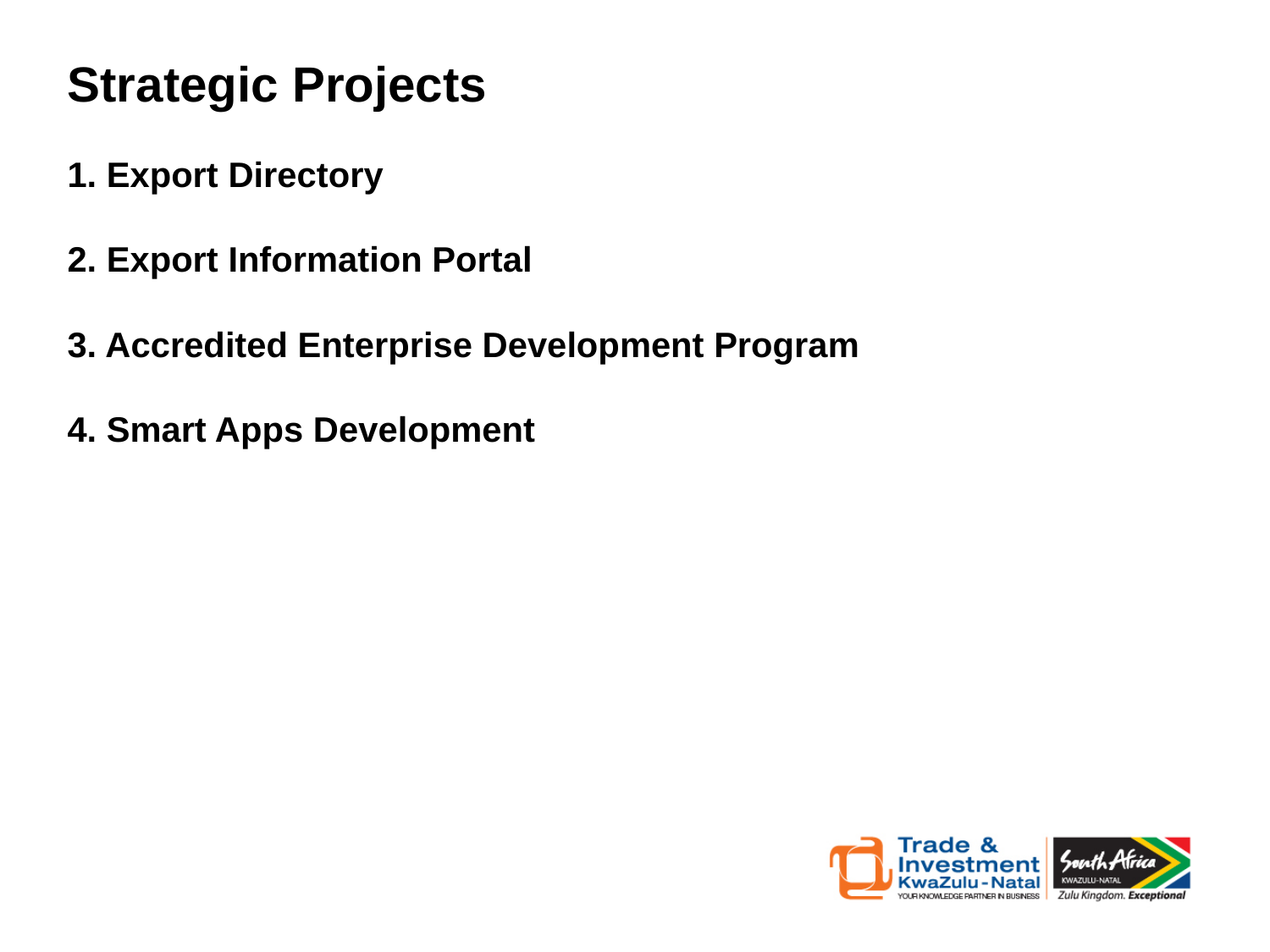

Strategic Projects
1. Export Directory

2. Export Information Portal

3. Accredited Enterprise Development Program

4. Smart Apps Development